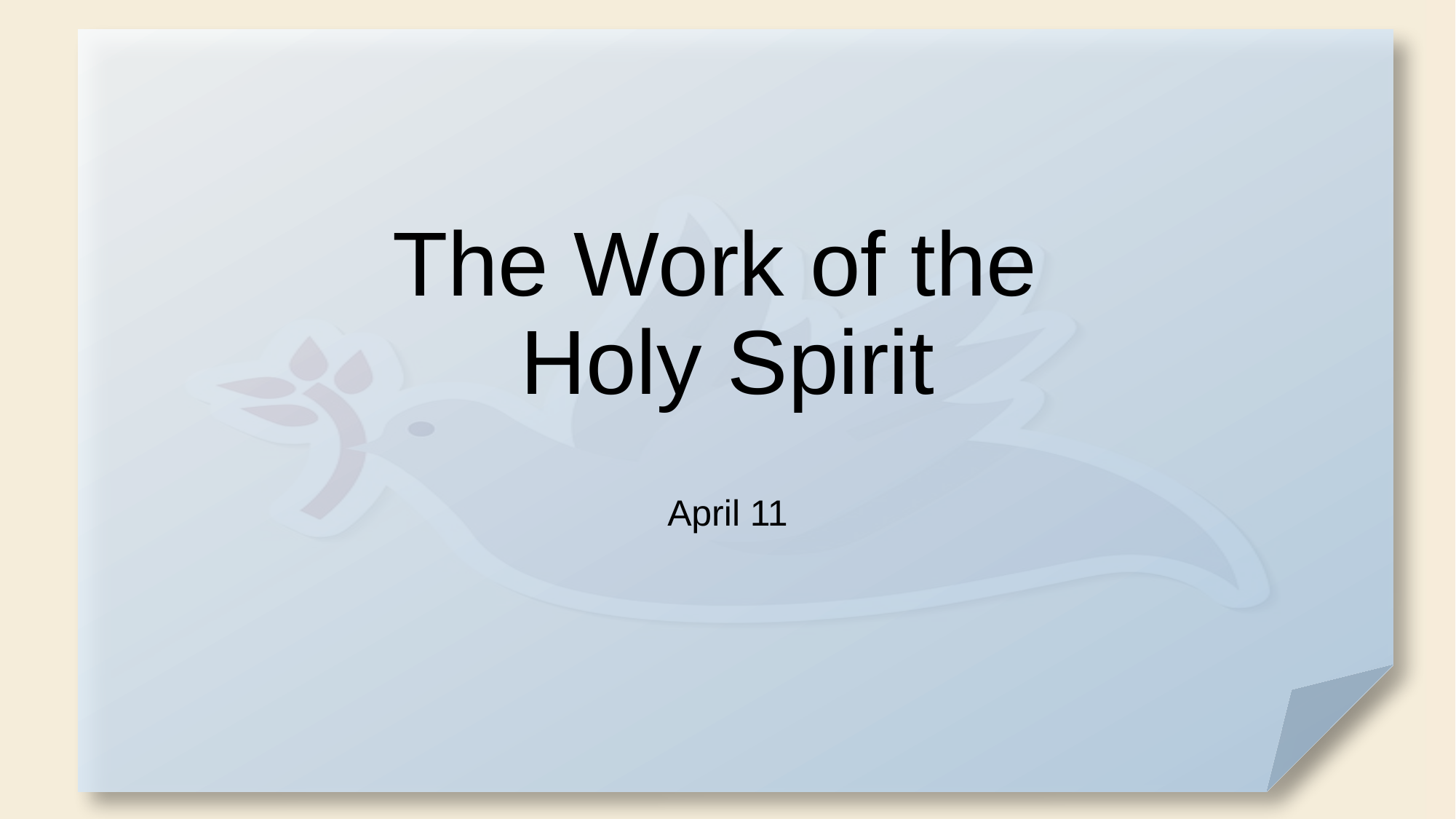

# The Work of the Holy Spirit

April 11